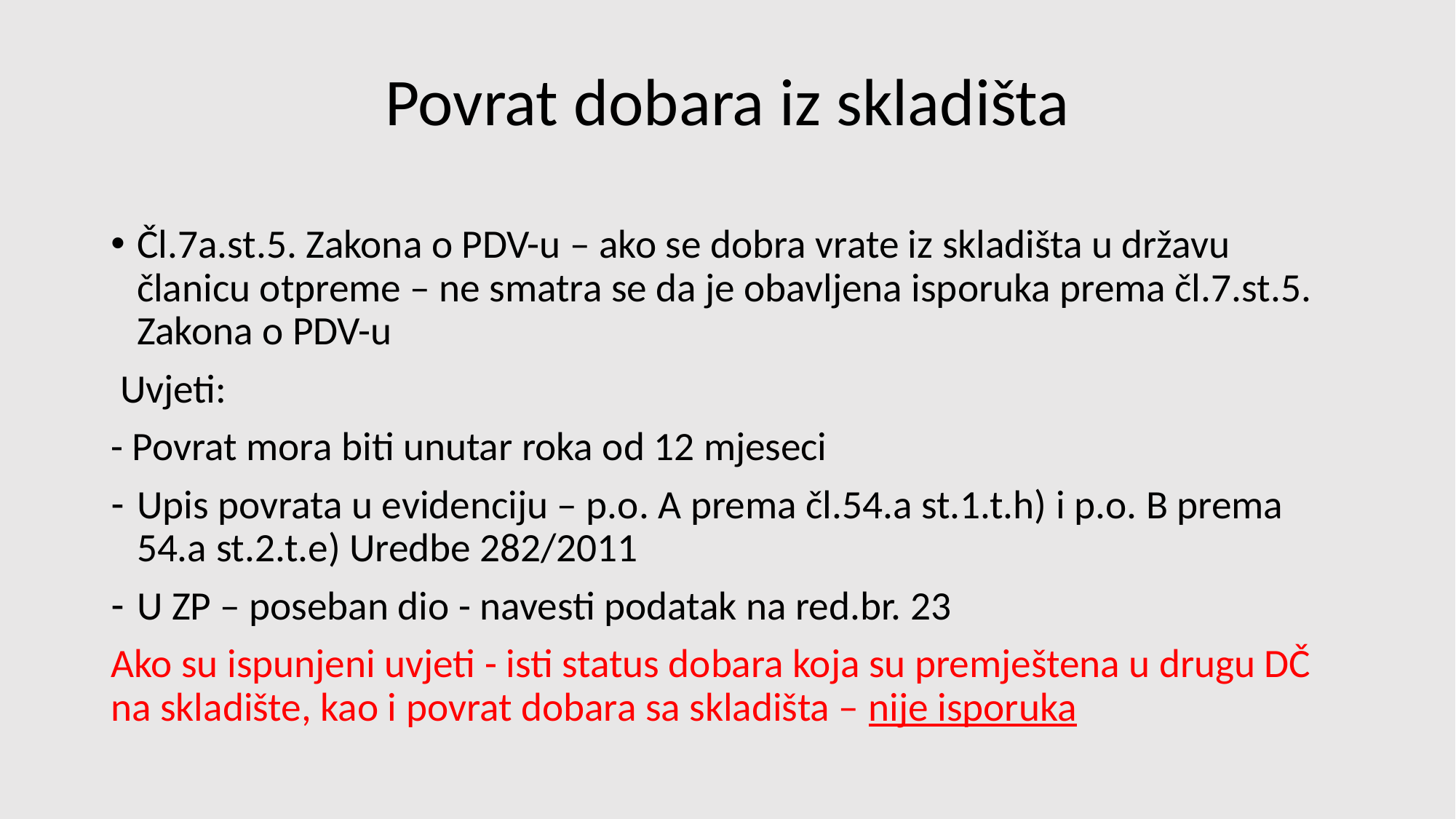

# Povrat dobara iz skladišta
Čl.7a.st.5. Zakona o PDV-u – ako se dobra vrate iz skladišta u državu članicu otpreme – ne smatra se da je obavljena isporuka prema čl.7.st.5. Zakona o PDV-u
 Uvjeti:
- Povrat mora biti unutar roka od 12 mjeseci
Upis povrata u evidenciju – p.o. A prema čl.54.a st.1.t.h) i p.o. B prema 54.a st.2.t.e) Uredbe 282/2011
U ZP – poseban dio - navesti podatak na red.br. 23
Ako su ispunjeni uvjeti - isti status dobara koja su premještena u drugu DČ na skladište, kao i povrat dobara sa skladišta – nije isporuka